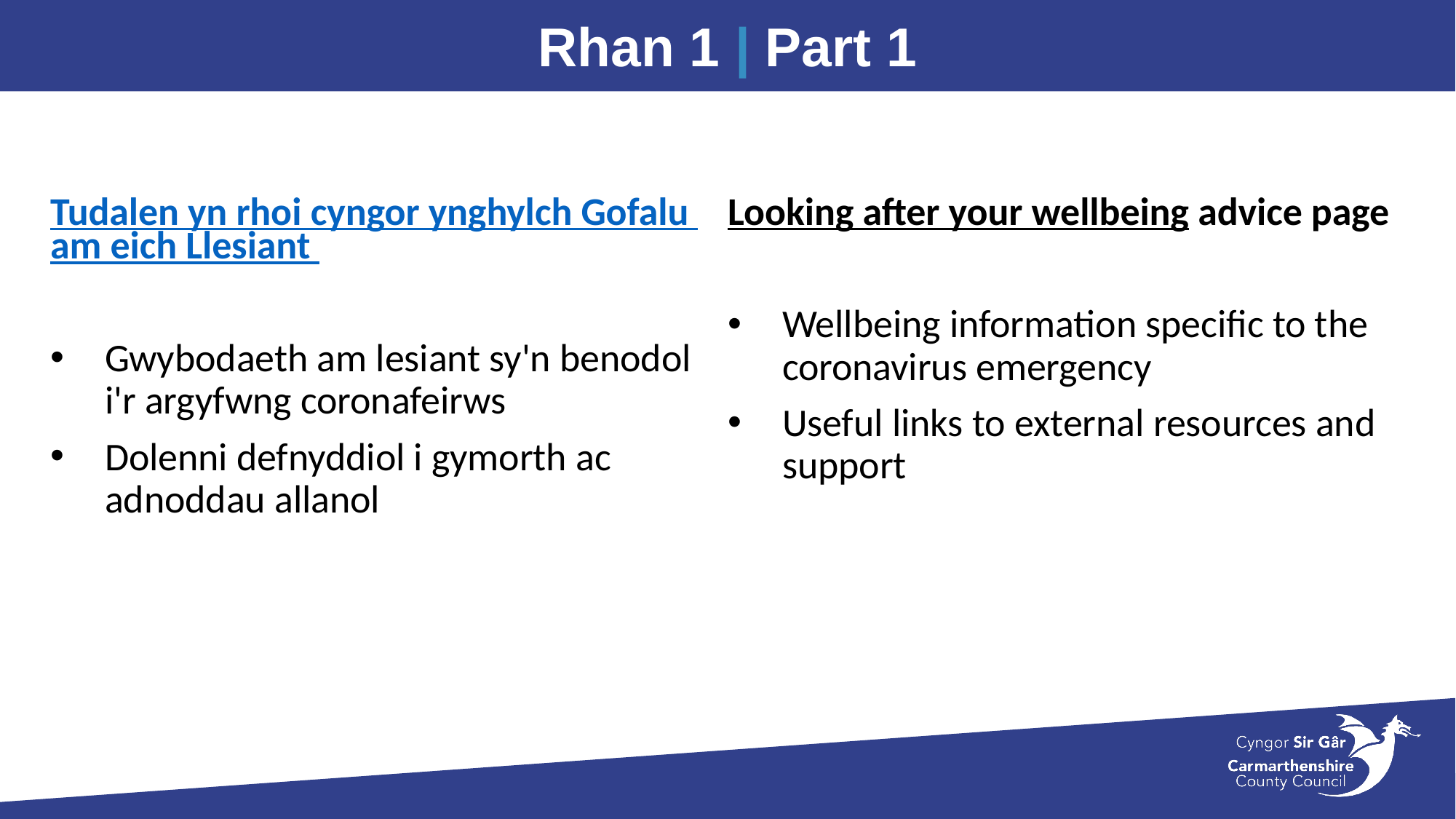

Rhan 1 | Part 1
Tudalen yn rhoi cyngor ynghylch Gofalu am eich Llesiant

Gwybodaeth am lesiant sy'n benodol i'r argyfwng coronafeirws
Dolenni defnyddiol i gymorth ac adnoddau allanol

Looking after your wellbeing advice page

Wellbeing information specific to the coronavirus emergency
Useful links to external resources and support